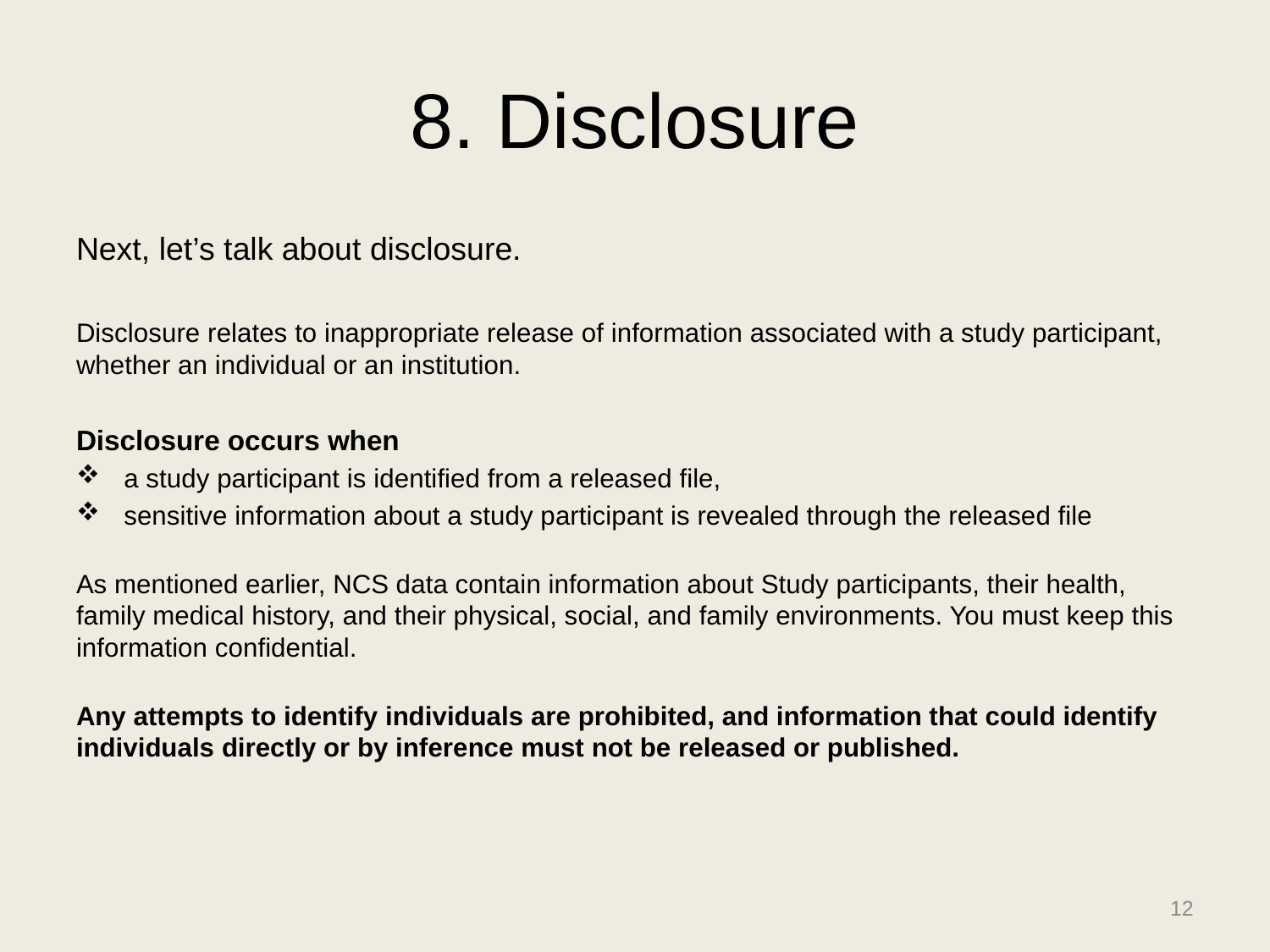

# 8. Disclosure
Next, let’s talk about disclosure.

Disclosure relates to inappropriate release of information associated with a study participant, whether an individual or an institution.

Disclosure occurs when
a study participant is identified from a released file,
sensitive information about a study participant is revealed through the released file
As mentioned earlier, NCS data contain information about Study participants, their health, family medical history, and their physical, social, and family environments. You must keep this information confidential.
Any attempts to identify individuals are prohibited, and information that could identify individuals directly or by inference must not be released or published.
12